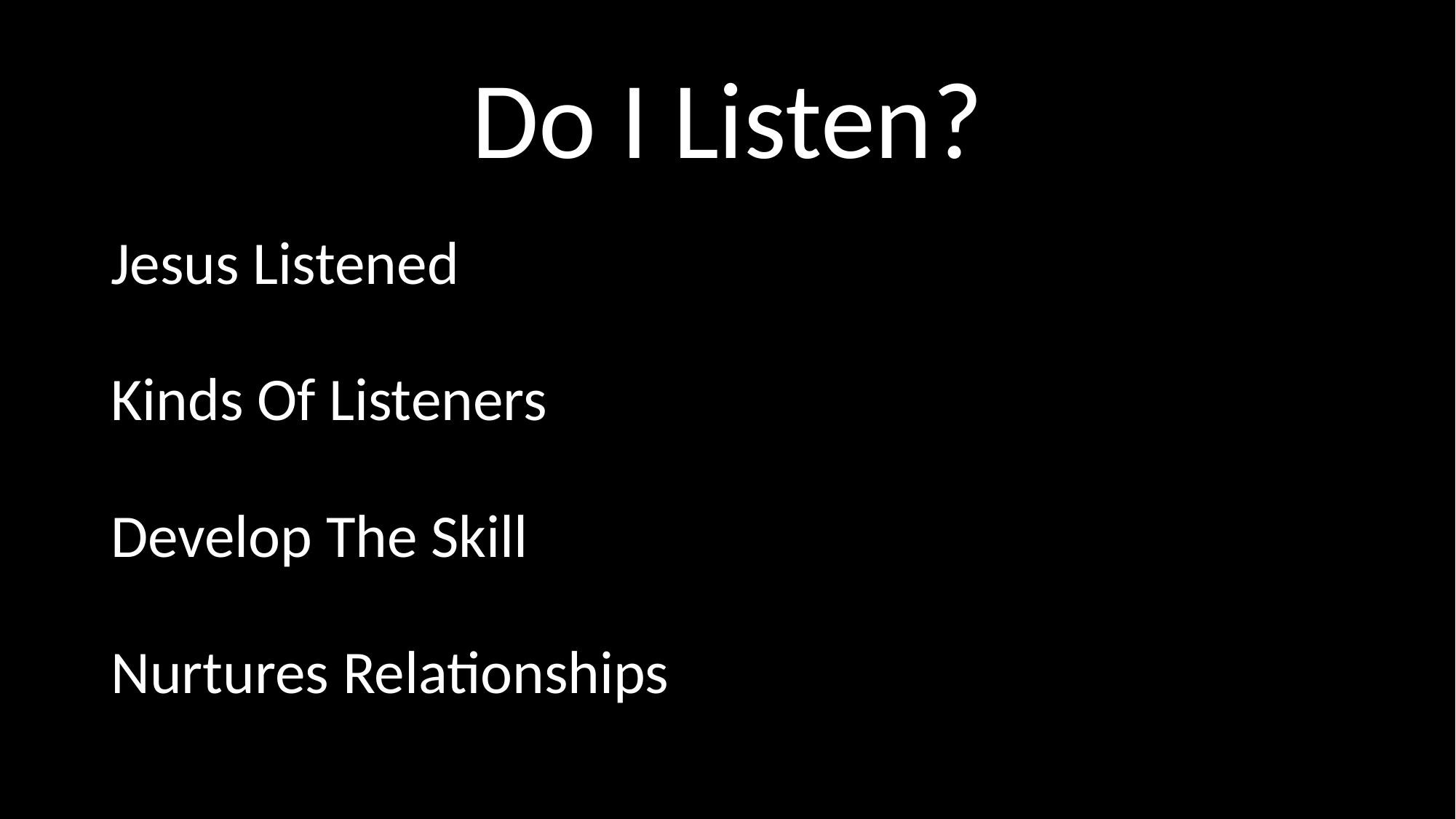

# Do I Listen?
Jesus Listened
Kinds Of Listeners
Develop The Skill
Nurtures Relationships